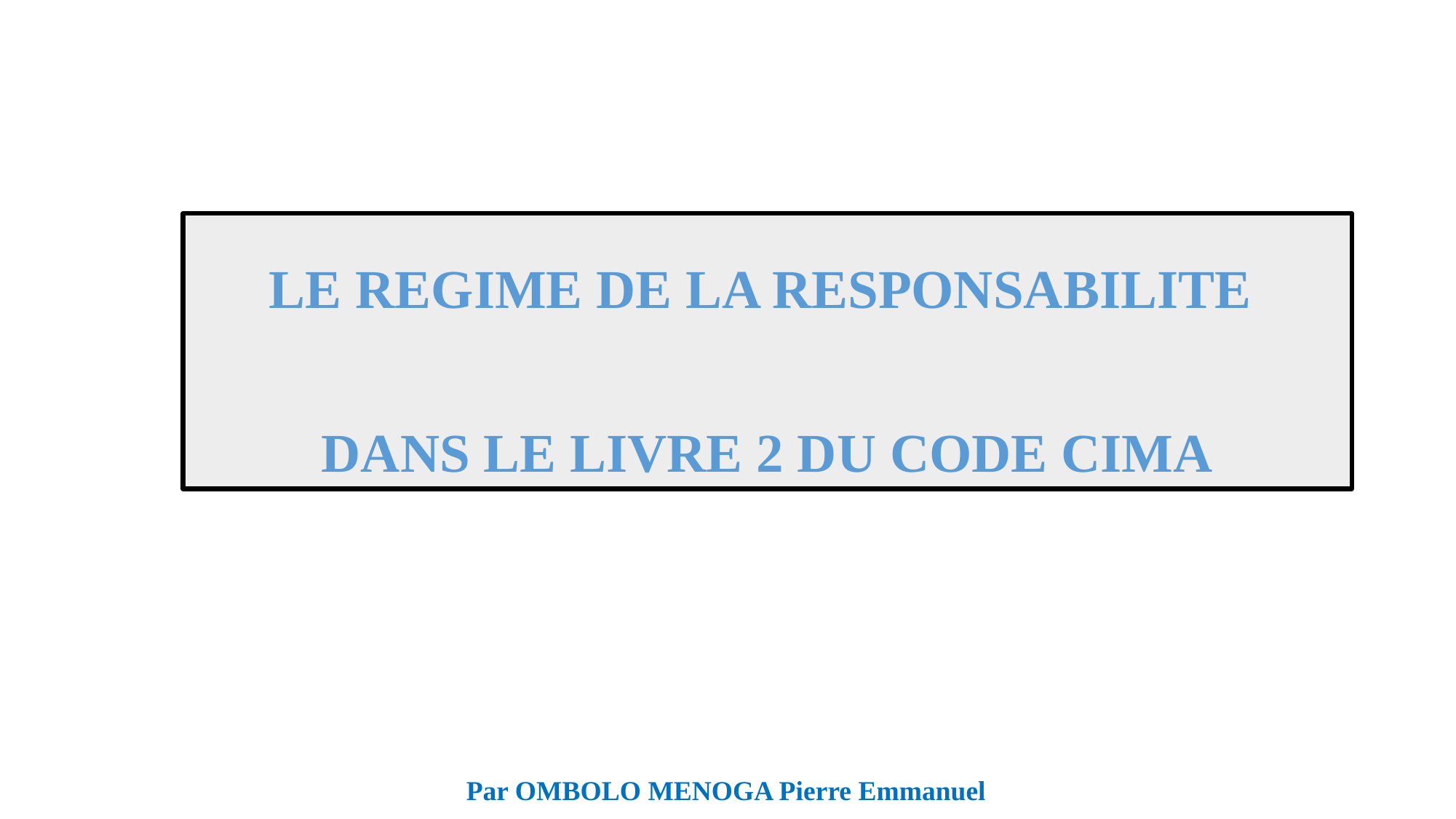

# LE REGIME DE LA RESPONSABILITE DANS LE LIVRE 2 DU CODE CIMA
Par OMBOLO MENOGA Pierre Emmanuel